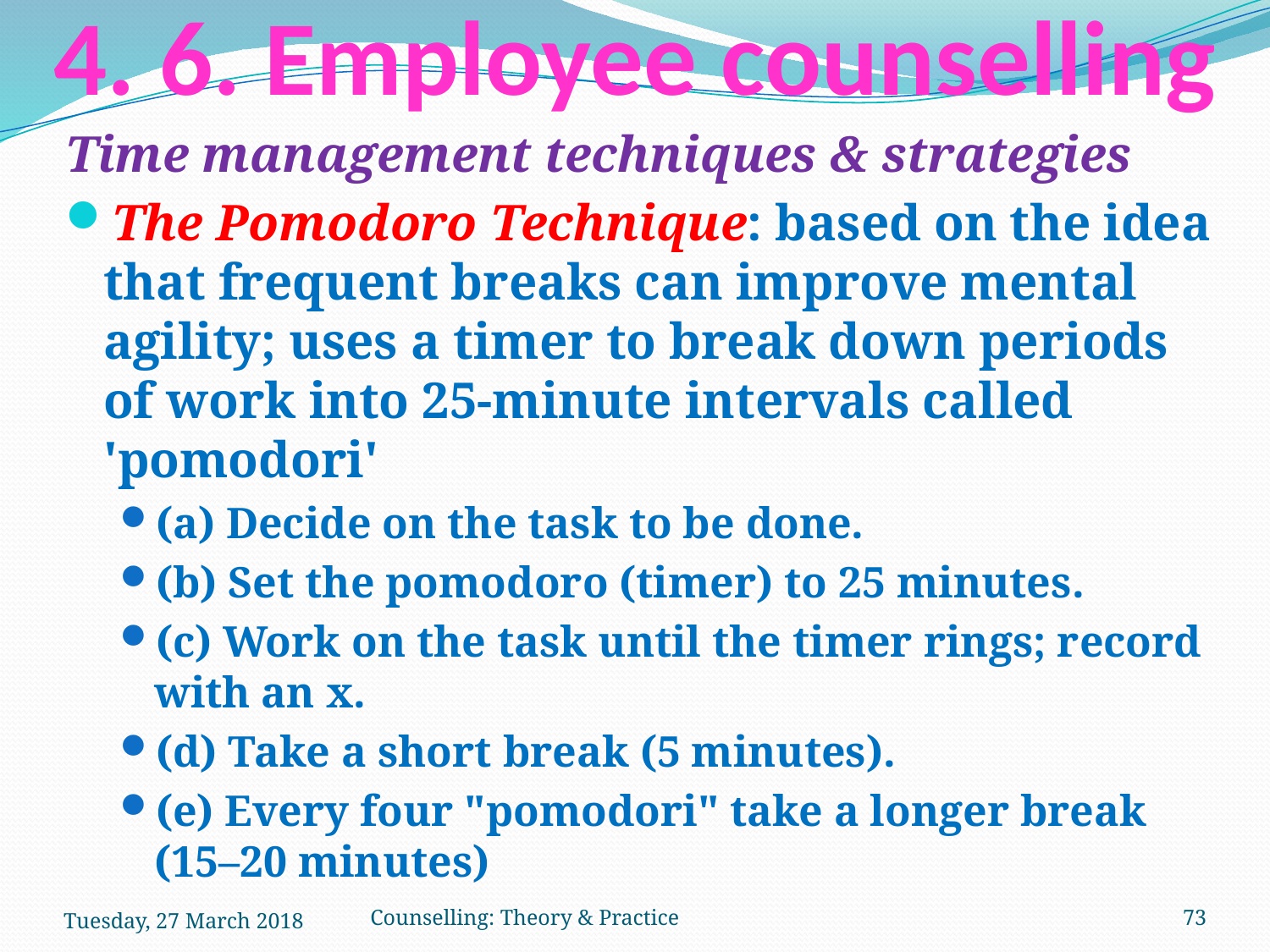

# 4. 6. Employee counselling
Time management techniques & strategies
The Pomodoro Technique: based on the idea that frequent breaks can improve mental agility; uses a timer to break down periods of work into 25-minute intervals called 'pomodori'
(a) Decide on the task to be done.
(b) Set the pomodoro (timer) to 25 minutes.
(c) Work on the task until the timer rings; record with an x.
(d) Take a short break (5 minutes).
(e) Every four "pomodori" take a longer break (15–20 minutes)
Tuesday, 27 March 2018
Counselling: Theory & Practice
73